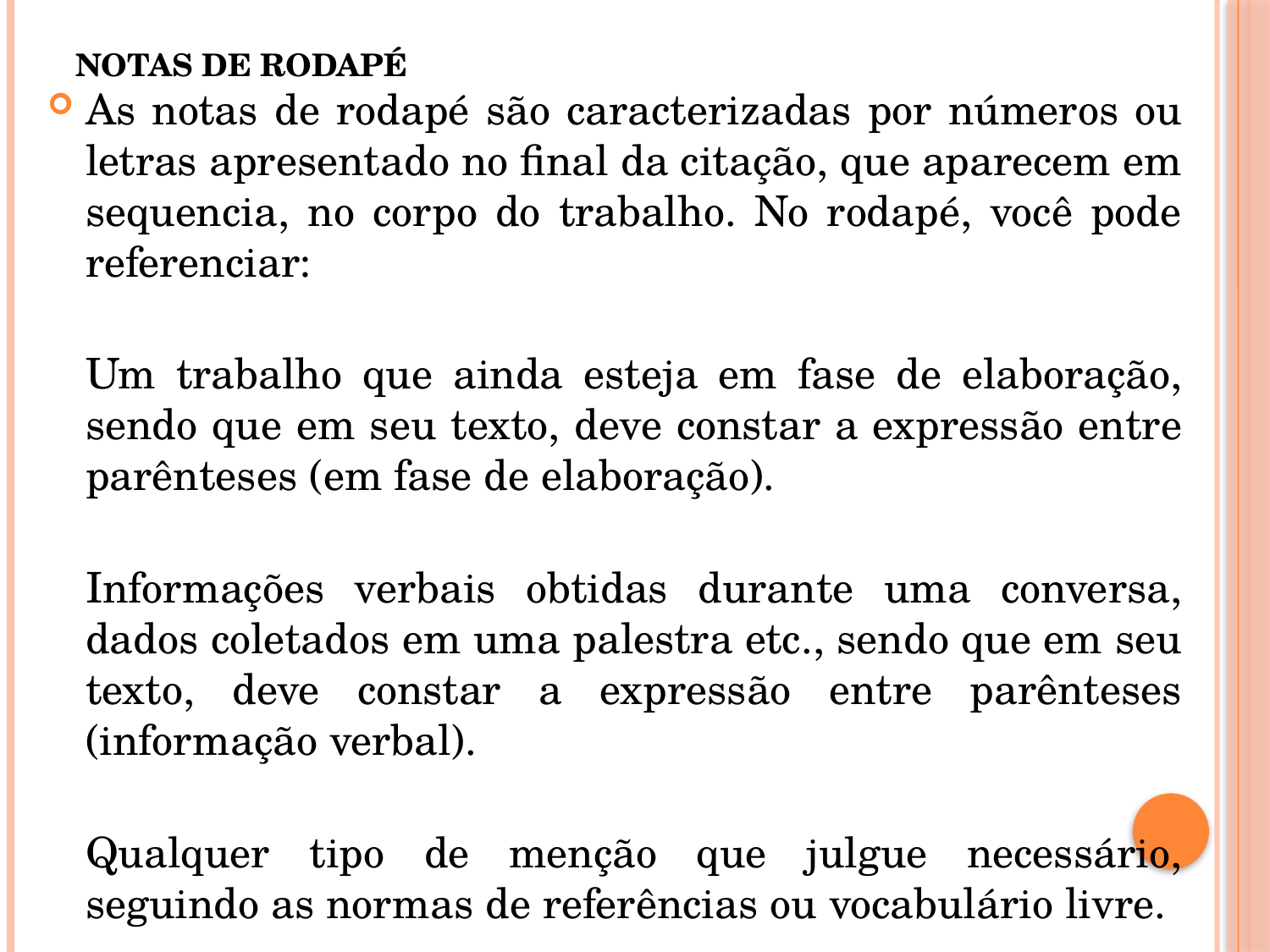

# Notas de rodapé
As notas de rodapé são caracterizadas por números ou letras apresentado no final da citação, que aparecem em sequencia, no corpo do trabalho. No rodapé, você pode referenciar:
Um trabalho que ainda esteja em fase de elaboração, sendo que em seu texto, deve constar a expressão entre parênteses (em fase de elaboração).
Informações verbais obtidas durante uma conversa, dados coletados em uma palestra etc., sendo que em seu texto, deve constar a expressão entre parênteses (informação verbal).
Qualquer tipo de menção que julgue necessário, seguindo as normas de referências ou vocabulário livre.